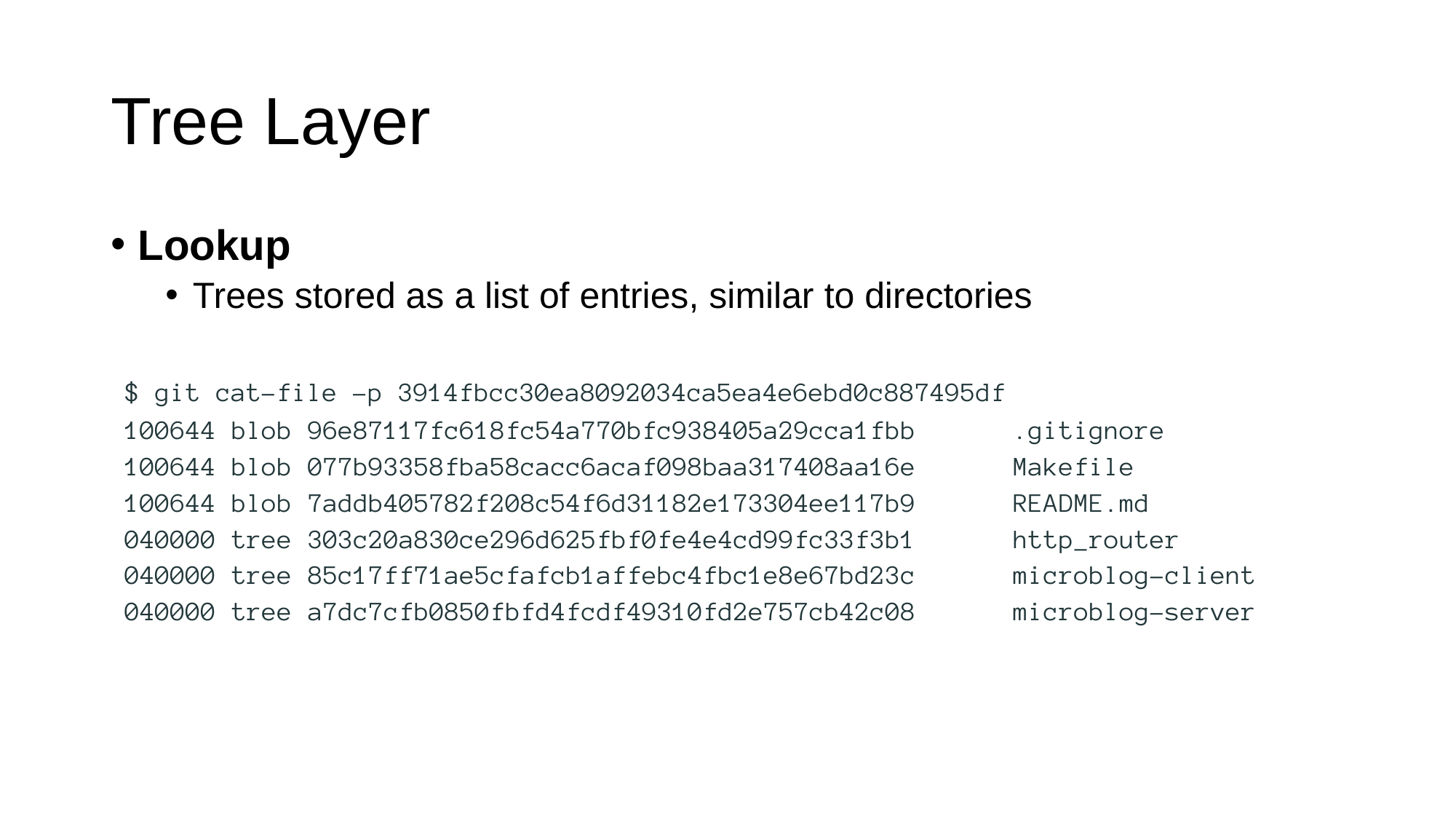

# Tree Layer
Lookup
Trees stored as a list of entries, similar to directories

$ git cat-file -p 3914fbcc30ea8092034ca5ea4e6ebd0c887495df
100644 blob 96e87117fc618fc54a770bfc938405a29cca1fbb	 .gitignore
100644 blob 077b93358fba58cacc6acaf098baa317408aa16e	 Makefile
100644 blob 7addb405782f208c54f6d31182e173304ee117b9	 README.md
040000 tree 303c20a830ce296d625fbf0fe4e4cd99fc33f3b1	 http_router
040000 tree 85c17ff71ae5cfafcb1affebc4fbc1e8e67bd23c	 microblog-client
040000 tree a7dc7cfb0850fbfd4fcdf49310fd2e757cb42c08	 microblog-server